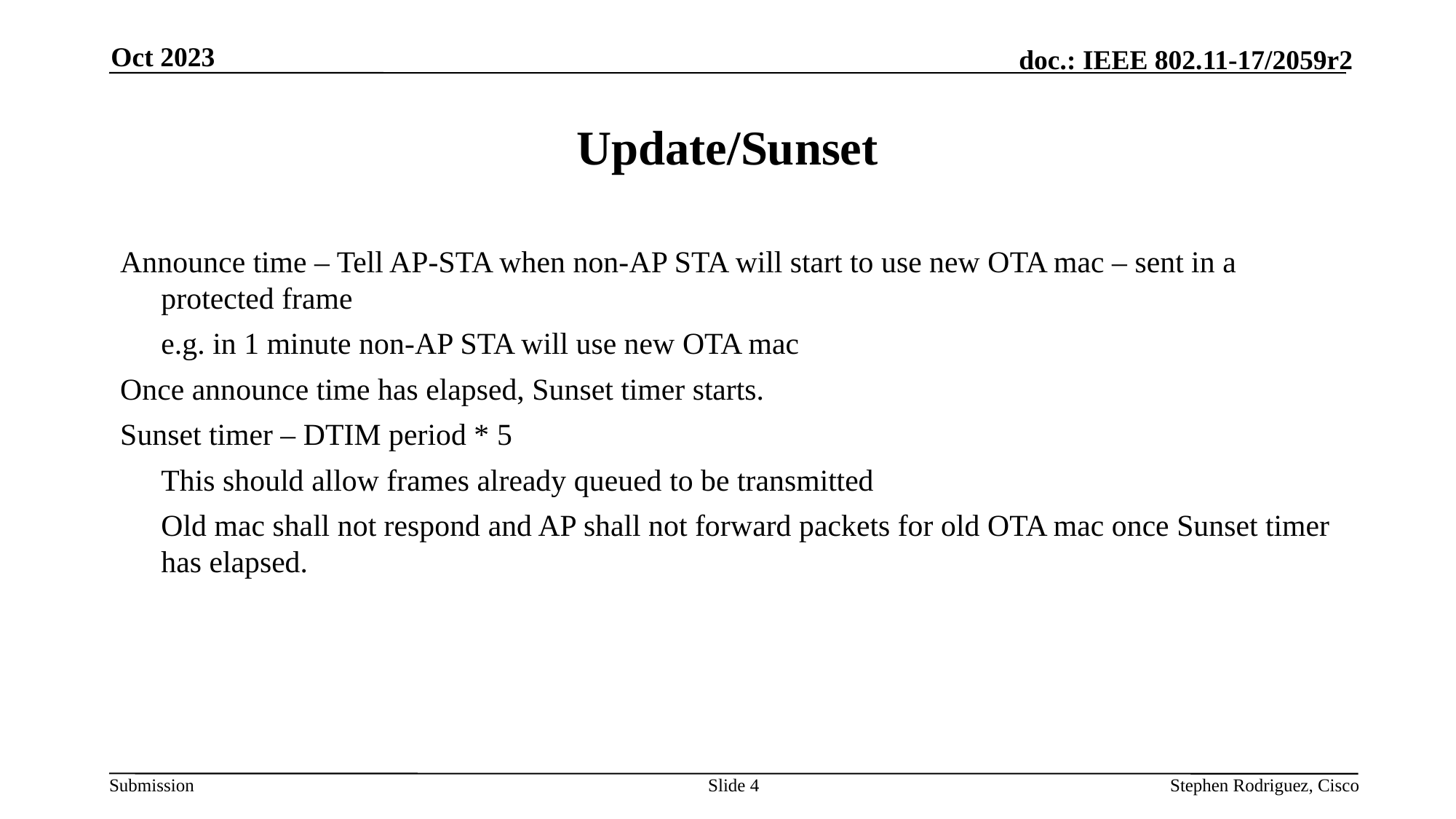

Oct 2023
# Update/Sunset
Announce time – Tell AP-STA when non-AP STA will start to use new OTA mac – sent in a protected frame​
	e.g. in 1 minute non-AP STA will use new OTA mac​
Once announce time has elapsed, Sunset timer starts.​
Sunset timer – DTIM period * 5​
	This should allow frames already queued to be transmitted
	Old mac shall not respond and AP shall not forward packets for old OTA mac once Sunset timer has elapsed.

Slide 4
Stephen Rodriguez, Cisco